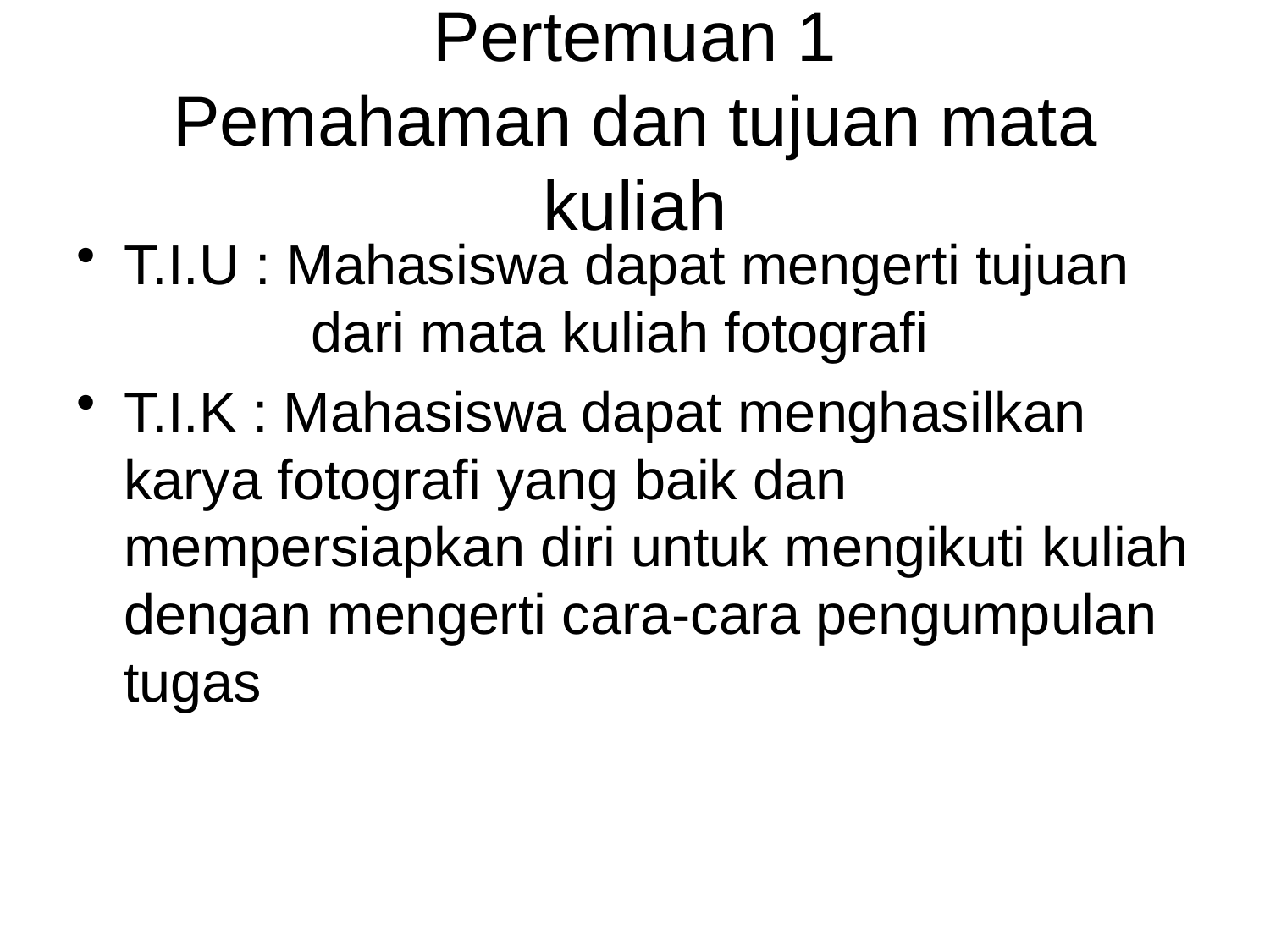

# Pertemuan 1 Pemahaman dan tujuan mata kuliah
T.I.U : Mahasiswa dapat mengerti tujuan                 dari mata kuliah fotografi
T.I.K : Mahasiswa dapat menghasilkan karya fotografi yang baik dan mempersiapkan diri untuk mengikuti kuliah dengan mengerti cara-cara pengumpulan tugas